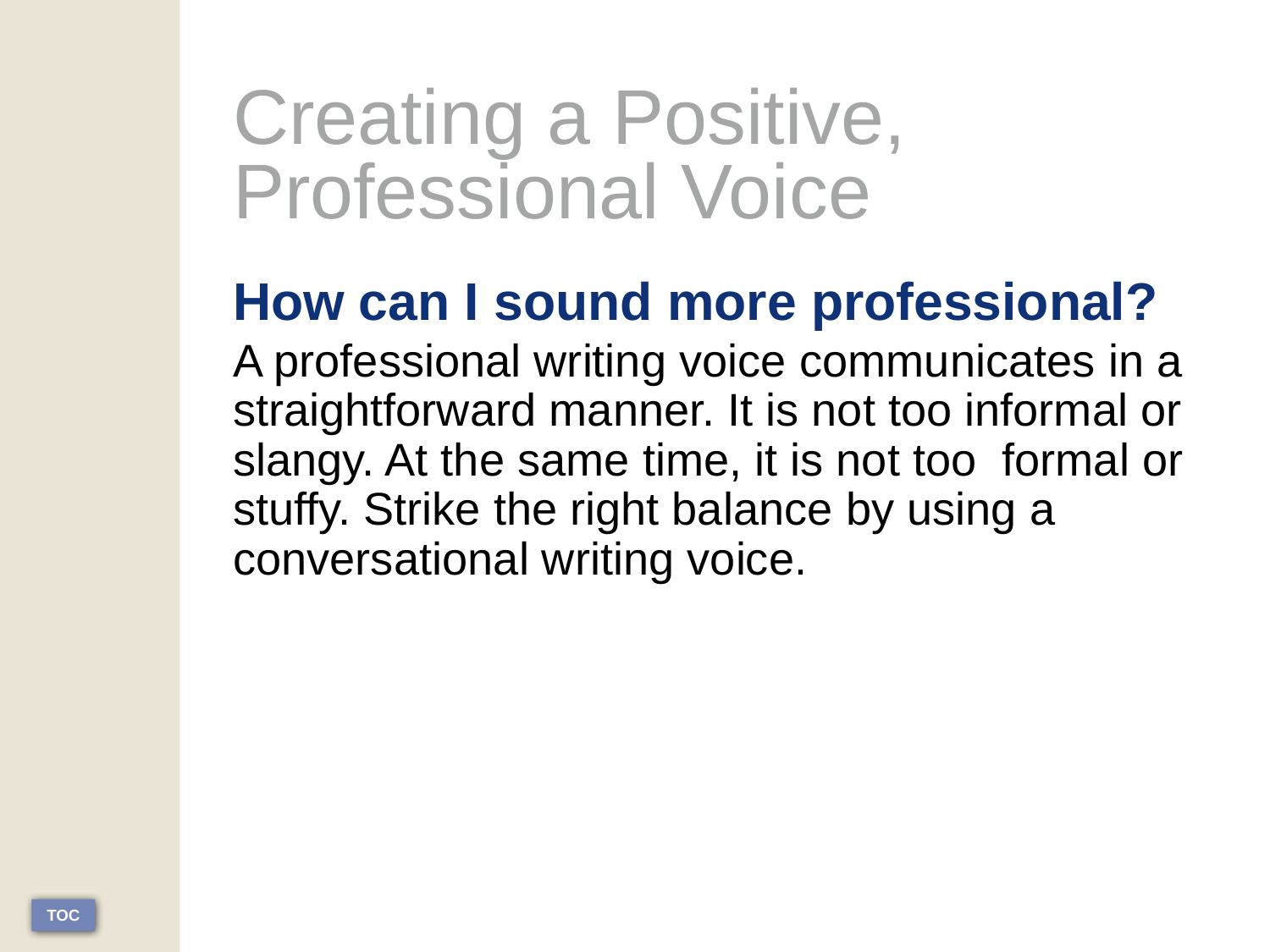

# Creating a Positive, Professional Voice
How can I sound more professional?
A professional writing voice communicates in a straightforward manner. It is not too informal or slangy. At the same time, it is not too  formal or stuffy. Strike the right balance by using a conversational writing voice.